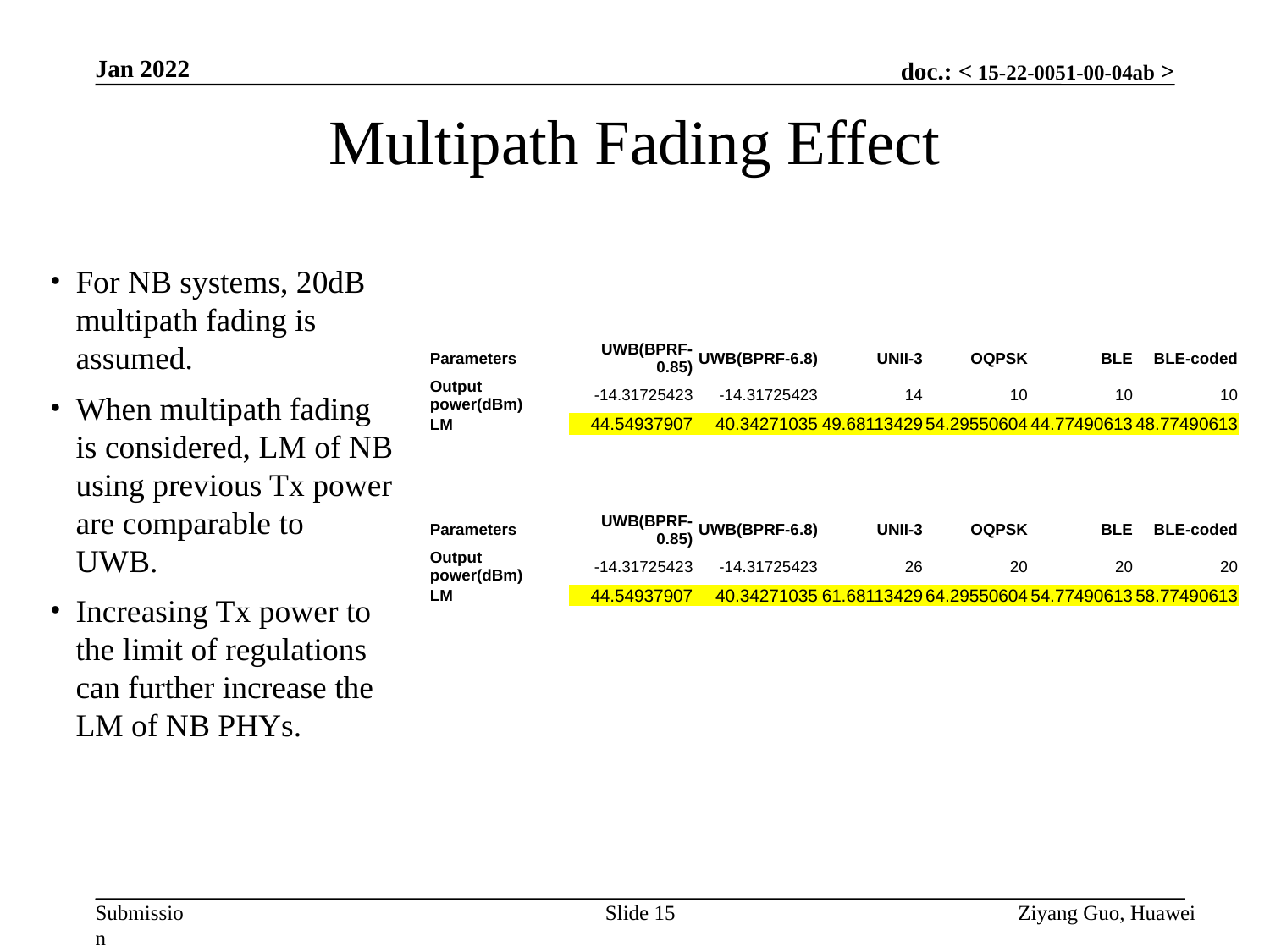

Jan 2022
Multipath Fading Effect
For NB systems, 20dB multipath fading is assumed.
When multipath fading is considered, LM of NB using previous Tx power are comparable to UWB.
Increasing Tx power to the limit of regulations can further increase the LM of NB PHYs.
| Parameters | UWB(BPRF-0.85) | UWB(BPRF-6.8) | UNII-3 | OQPSK | BLE | BLE-coded |
| --- | --- | --- | --- | --- | --- | --- |
| Output power(dBm) | -14.31725423 | -14.31725423 | 14 | 10 | 10 | 10 |
| LM | 44.54937907 | 40.34271035 | 49.68113429 | 54.29550604 | 44.77490613 | 48.77490613 |
| Parameters | UWB(BPRF-0.85) | UWB(BPRF-6.8) | UNII-3 | OQPSK | BLE | BLE-coded |
| --- | --- | --- | --- | --- | --- | --- |
| Output power(dBm) | -14.31725423 | -14.31725423 | 26 | 20 | 20 | 20 |
| LM | 44.54937907 | 40.34271035 | 61.68113429 | 64.29550604 | 54.77490613 | 58.77490613 |
Slide 15
Ziyang Guo, Huawei